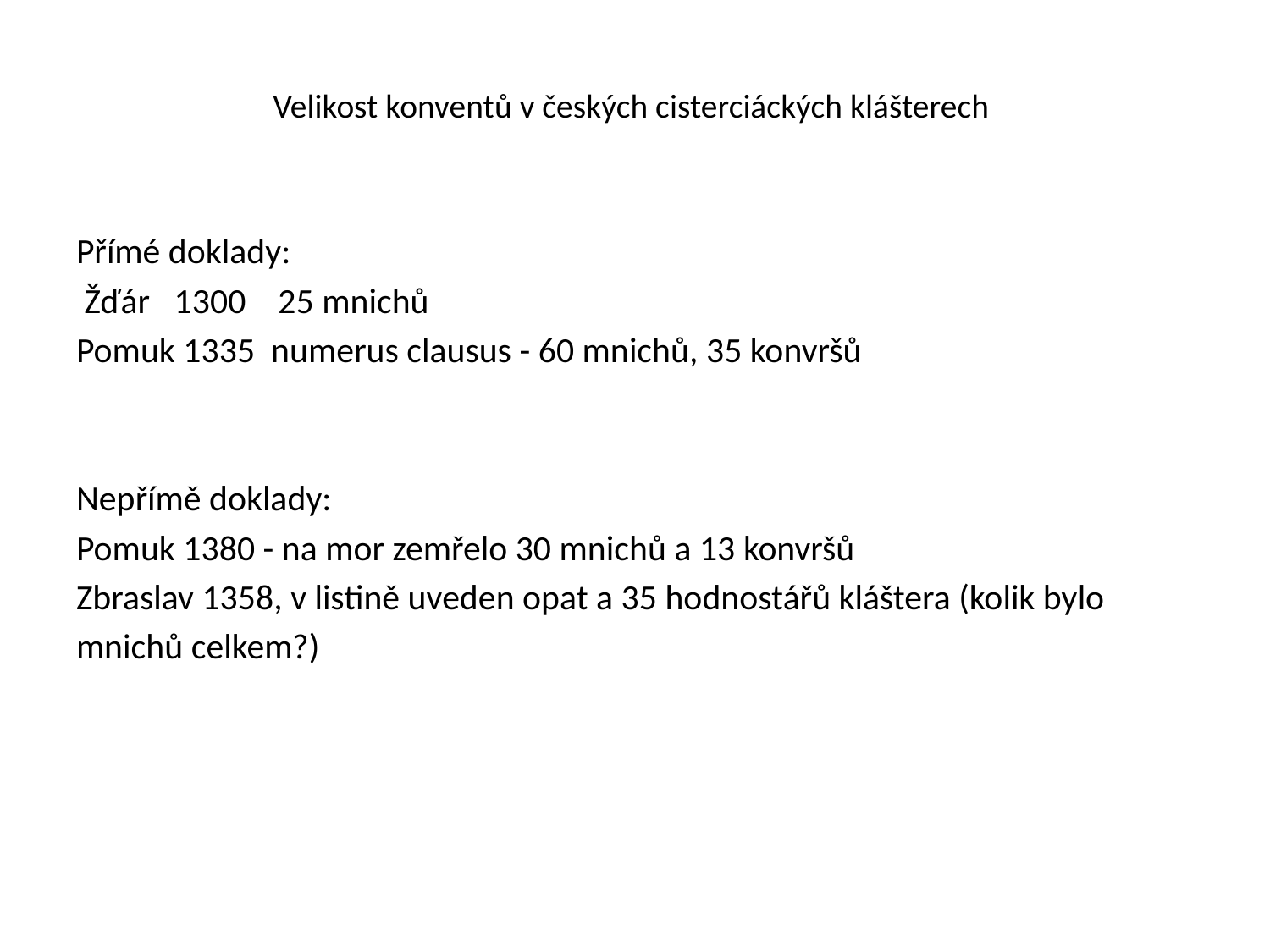

# Velikost konventů v českých cisterciáckých klášterech
Přímé doklady:
 Žďár   1300    25 mnichů
Pomuk 1335  numerus clausus - 60 mnichů, 35 konvršů

Nepřímě doklady:
Pomuk 1380 - na mor zemřelo 30 mnichů a 13 konvršů
Zbraslav 1358, v listině uveden opat a 35 hodnostářů kláštera (kolik bylo
mnichů celkem?)